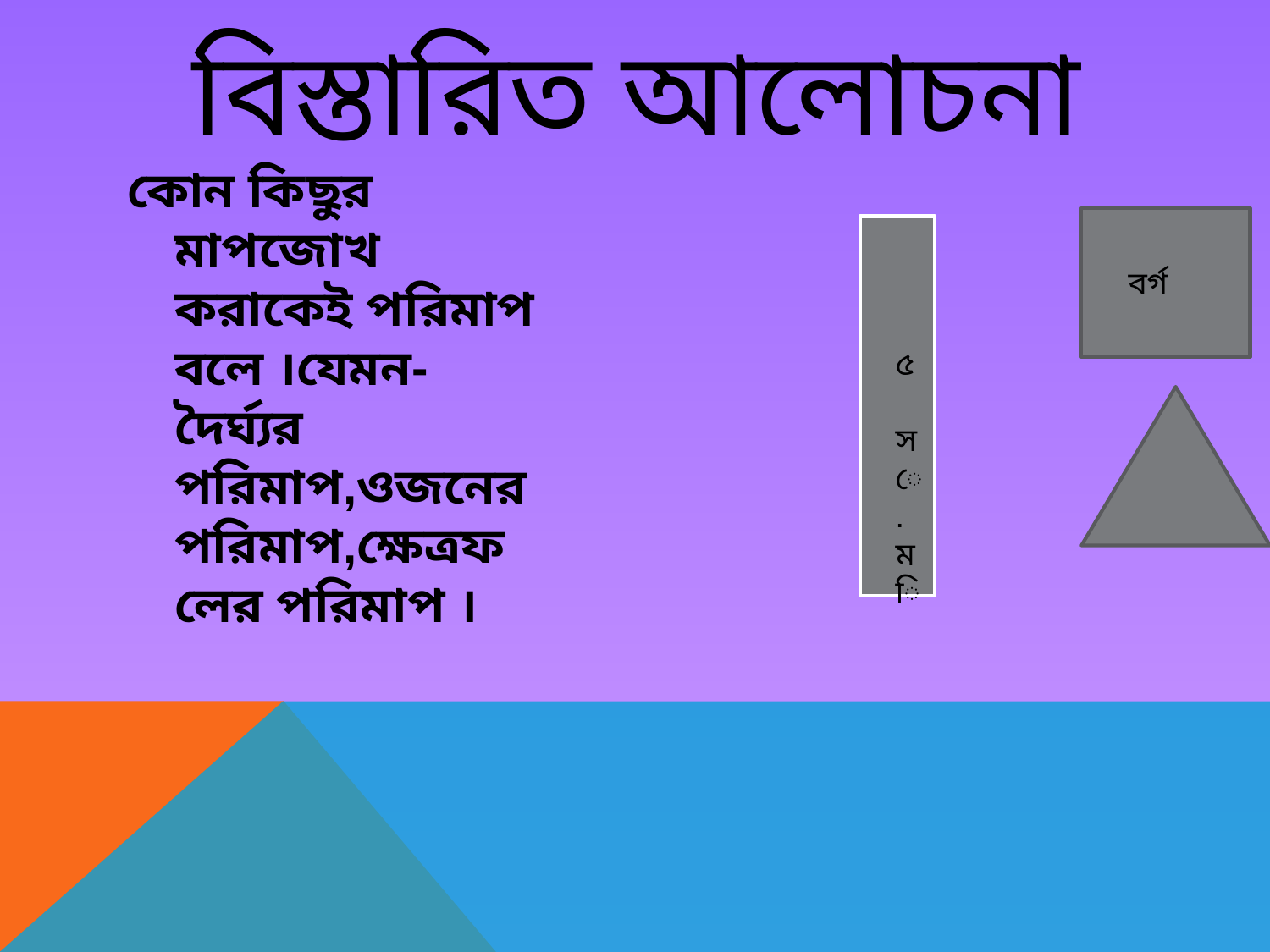

# বিস্তারিত আলোচনা

কোন কিছুর মাপজোখ করাকেই পরিমাপ বলে ।যেমন-দৈর্ঘ্যর পরিমাপ,ওজনের পরিমাপ,ক্ষেত্রফলের পরিমাপ ।

বর্গ

৫ সে.মি